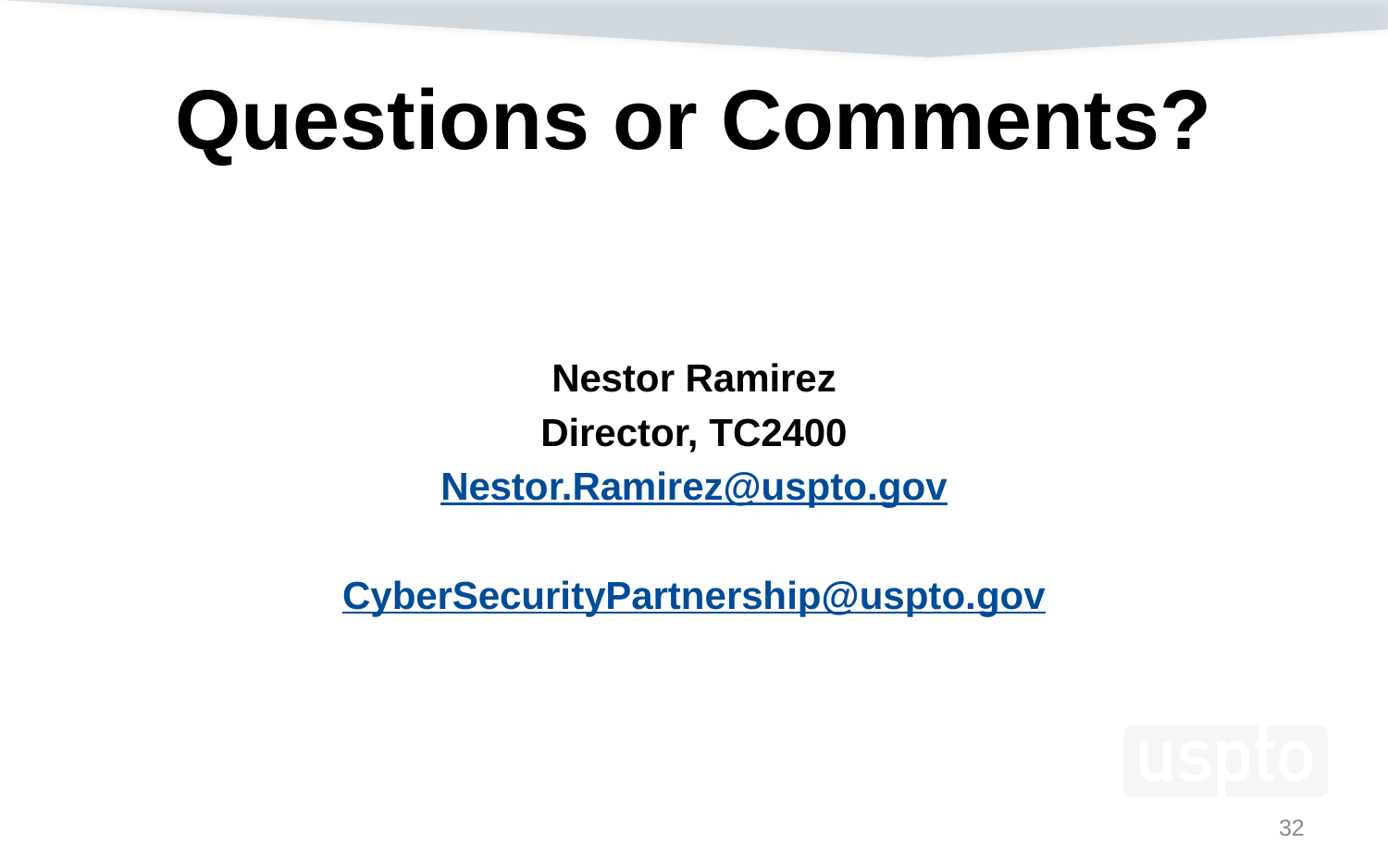

# Questions or Comments?

Nestor Ramirez
Director, TC2400
Nestor.Ramirez@uspto.gov

CyberSecurityPartnership@uspto.gov

32